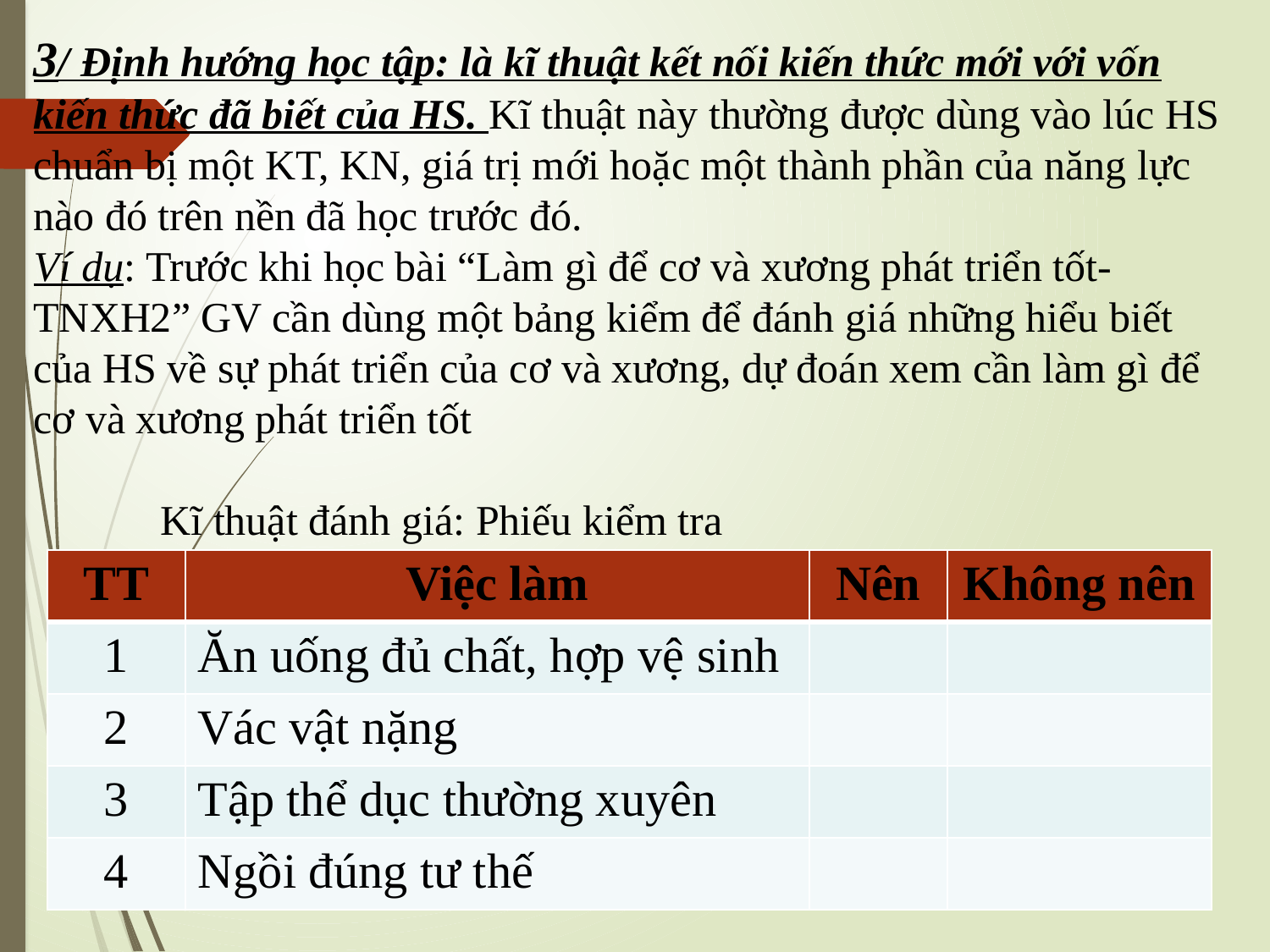

3/ Định hướng học tập: là kĩ thuật kết nối kiến thức mới với vốn kiến thức đã biết của HS. Kĩ thuật này thường được dùng vào lúc HS chuẩn bị một KT, KN, giá trị mới hoặc một thành phần của năng lực nào đó trên nền đã học trước đó.
Ví dụ: Trước khi học bài “Làm gì để cơ và xương phát triển tốt- TNXH2” GV cần dùng một bảng kiểm để đánh giá những hiểu biết của HS về sự phát triển của cơ và xương, dự đoán xem cần làm gì để cơ và xương phát triển tốt

	Kĩ thuật đánh giá: Phiếu kiểm tra
| TT | Việc làm | Nên | Không nên |
| --- | --- | --- | --- |
| 1 | Ăn uống đủ chất, hợp vệ sinh |  |  |
| 2 | Vác vật nặng |  |  |
| 3 | Tập thể dục thường xuyên |  |  |
| 4 | Ngồi đúng tư thế |  |  |